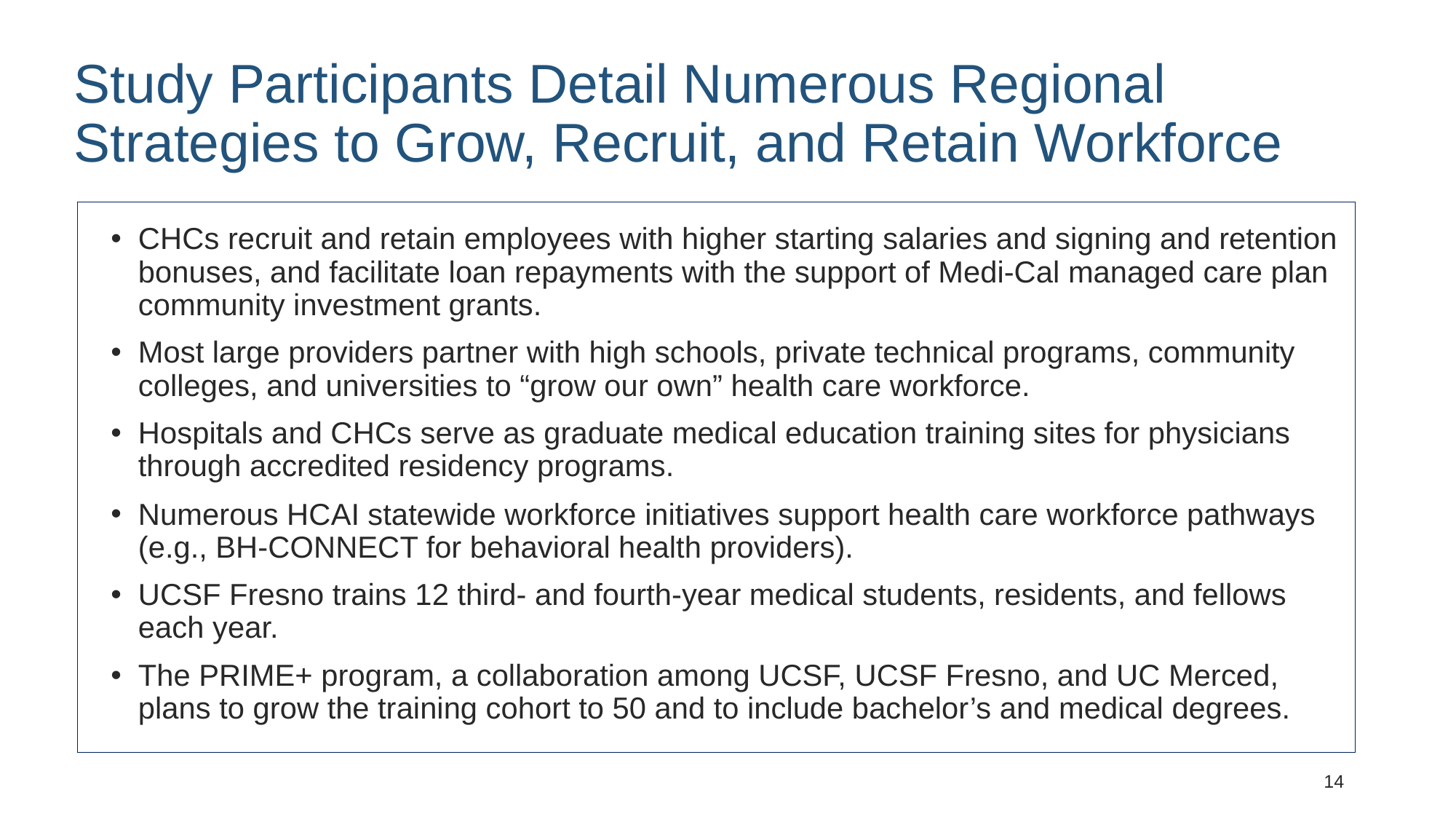

# Study Participants Detail Numerous Regional Strategies to Grow, Recruit, and Retain Workforce

CHCs recruit and retain employees with higher starting salaries and signing and retention bonuses, and facilitate loan repayments with the support of Medi-Cal managed care plan community investment grants.
Most large providers partner with high schools, private technical programs, community colleges, and universities to “grow our own” health care workforce.
Hospitals and CHCs serve as graduate medical education training sites for physicians through accredited residency programs.
Numerous HCAI statewide workforce initiatives support health care workforce pathways (e.g., BH-CONNECT for behavioral health providers).
UCSF Fresno trains 12 third- and fourth-year medical students, residents, and fellows each year.
The PRIME+ program, a collaboration among UCSF, UCSF Fresno, and UC Merced, plans to grow the training cohort to 50 and to include bachelor’s and medical degrees.

14